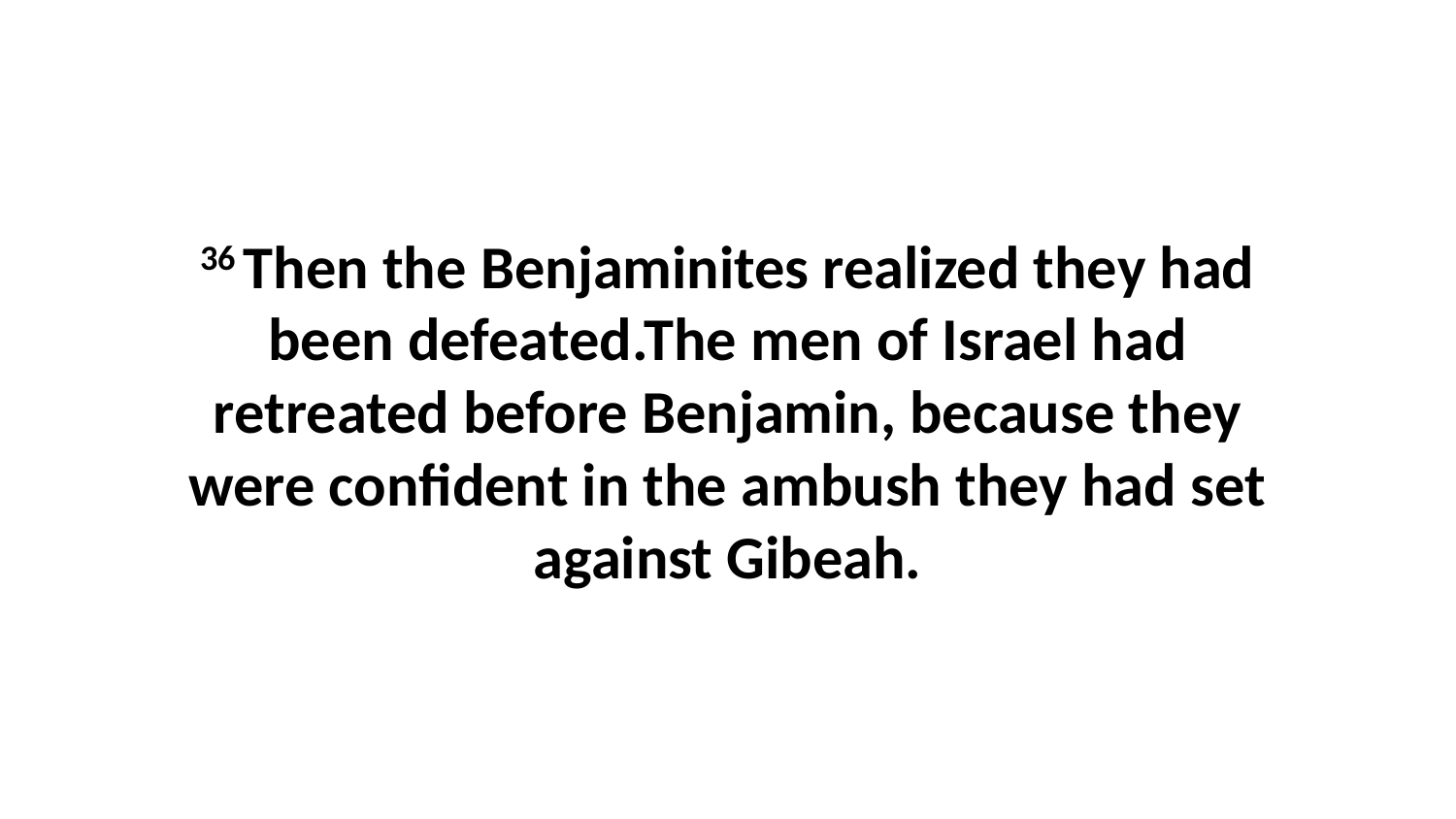

36 Then the Benjaminites realized they had been defeated.The men of Israel had retreated before Benjamin, because they were confident in the ambush they had set against Gibeah.